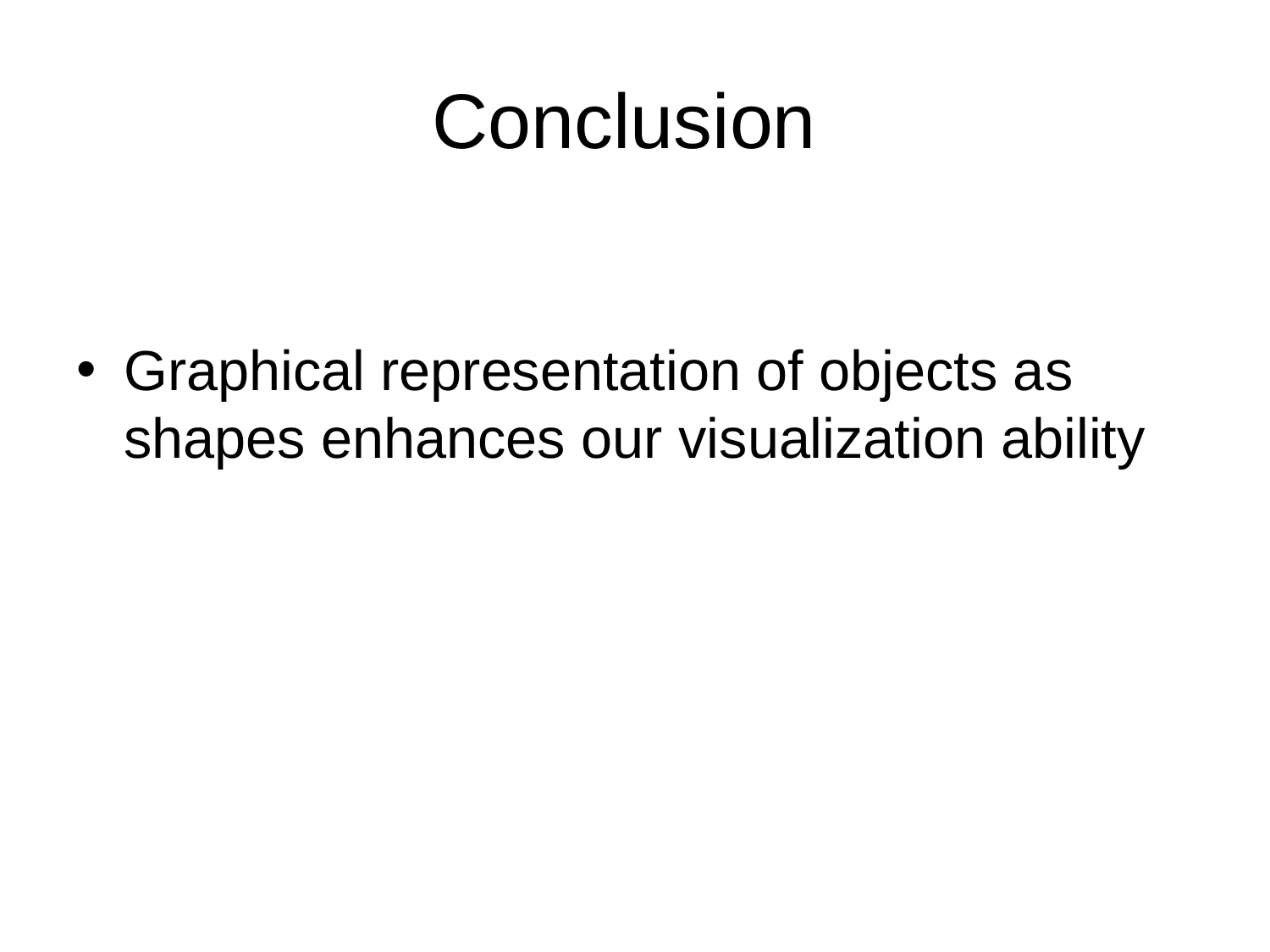

# Conclusion
Graphical representation of objects as shapes enhances our visualization ability